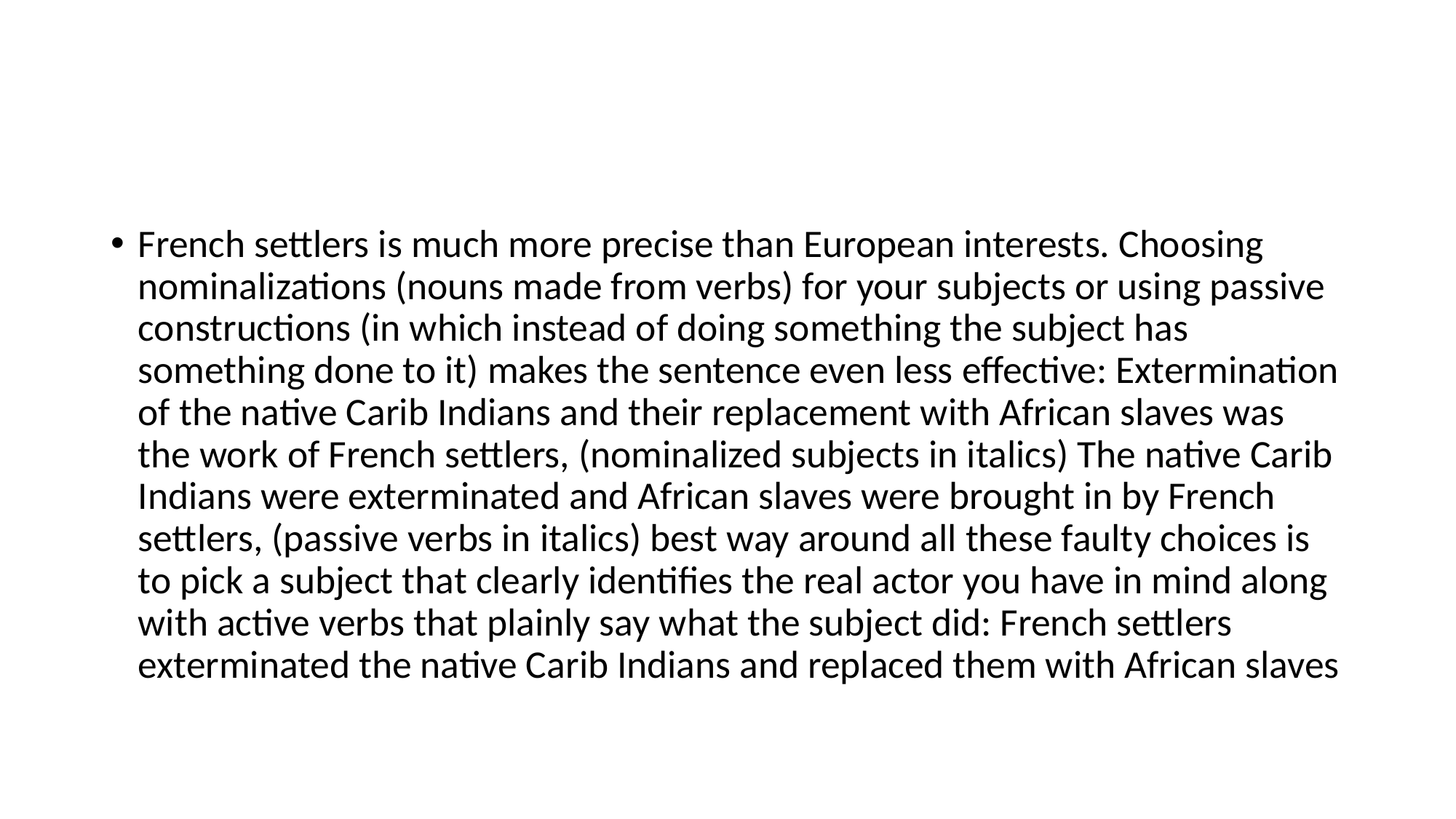

#
French settlers is much more precise than European interests. Choosing nominalizations (nouns made from verbs) for your subjects or using passive constructions (in which instead of doing something the subject has something done to it) makes the sentence even less effective: Extermination of the native Carib Indians and their replacement with African slaves was the work of French settlers, (nominalized subjects in italics) The native Carib Indians were exterminated and African slaves were brought in by French settlers, (passive verbs in italics) best way around all these faulty choices is to pick a subject that clearly identifies the real actor you have in mind along with active verbs that plainly say what the subject did: French settlers exterminated the native Carib Indians and replaced them with African slaves